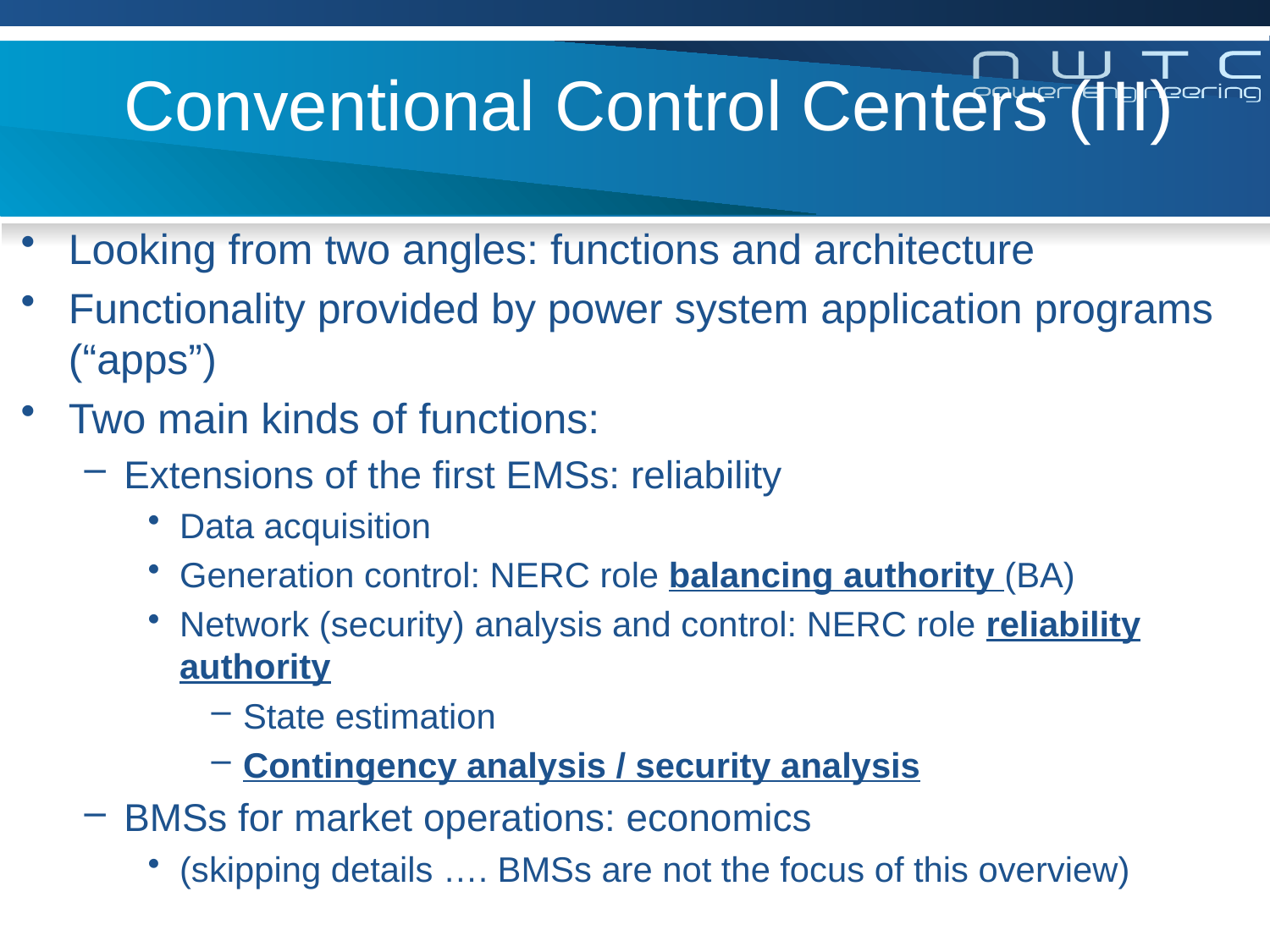

# Conventional Control Centers (III)
Looking from two angles: functions and architecture
Functionality provided by power system application programs (“apps”)
Two main kinds of functions:
Extensions of the first EMSs: reliability
Data acquisition
Generation control: NERC role balancing authority (BA)
Network (security) analysis and control: NERC role reliability authority
State estimation
Contingency analysis / security analysis
BMSs for market operations: economics
(skipping details …. BMSs are not the focus of this overview)